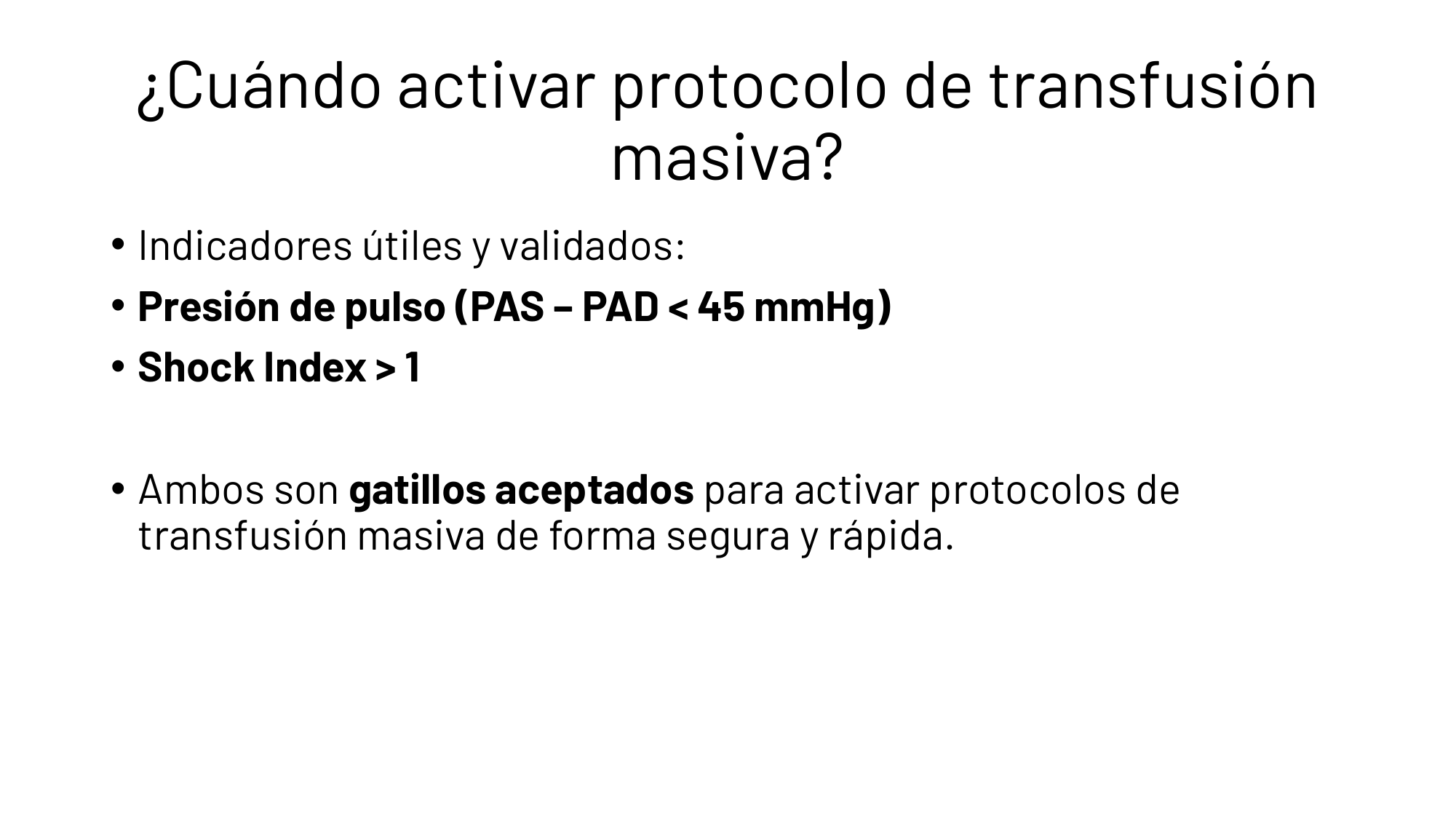

# ¿Cuándo activar protocolo de transfusión masiva?
Indicadores útiles y validados:
Presión de pulso (PAS – PAD < 45 mmHg)
Shock Index > 1

Ambos son gatillos aceptados para activar protocolos de transfusión masiva de forma segura y rápida.